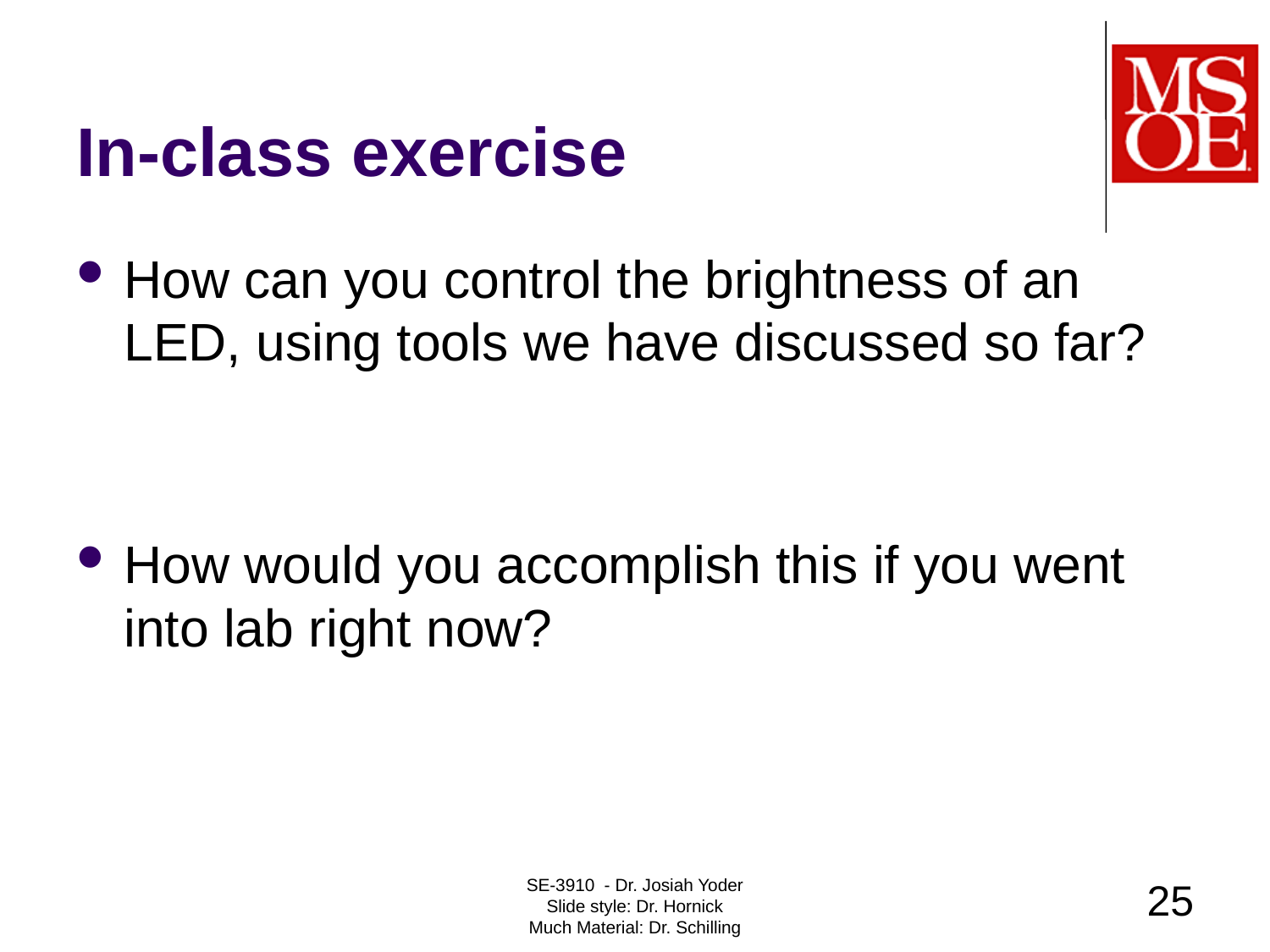

# In-class exercise
How can you control the brightness of an LED, using tools we have discussed so far?

How would you accomplish this if you went into lab right now?
SE-3910  - Dr. Josiah Yoder
Slide style: Dr. Hornick
Much Material: Dr. Schilling
25